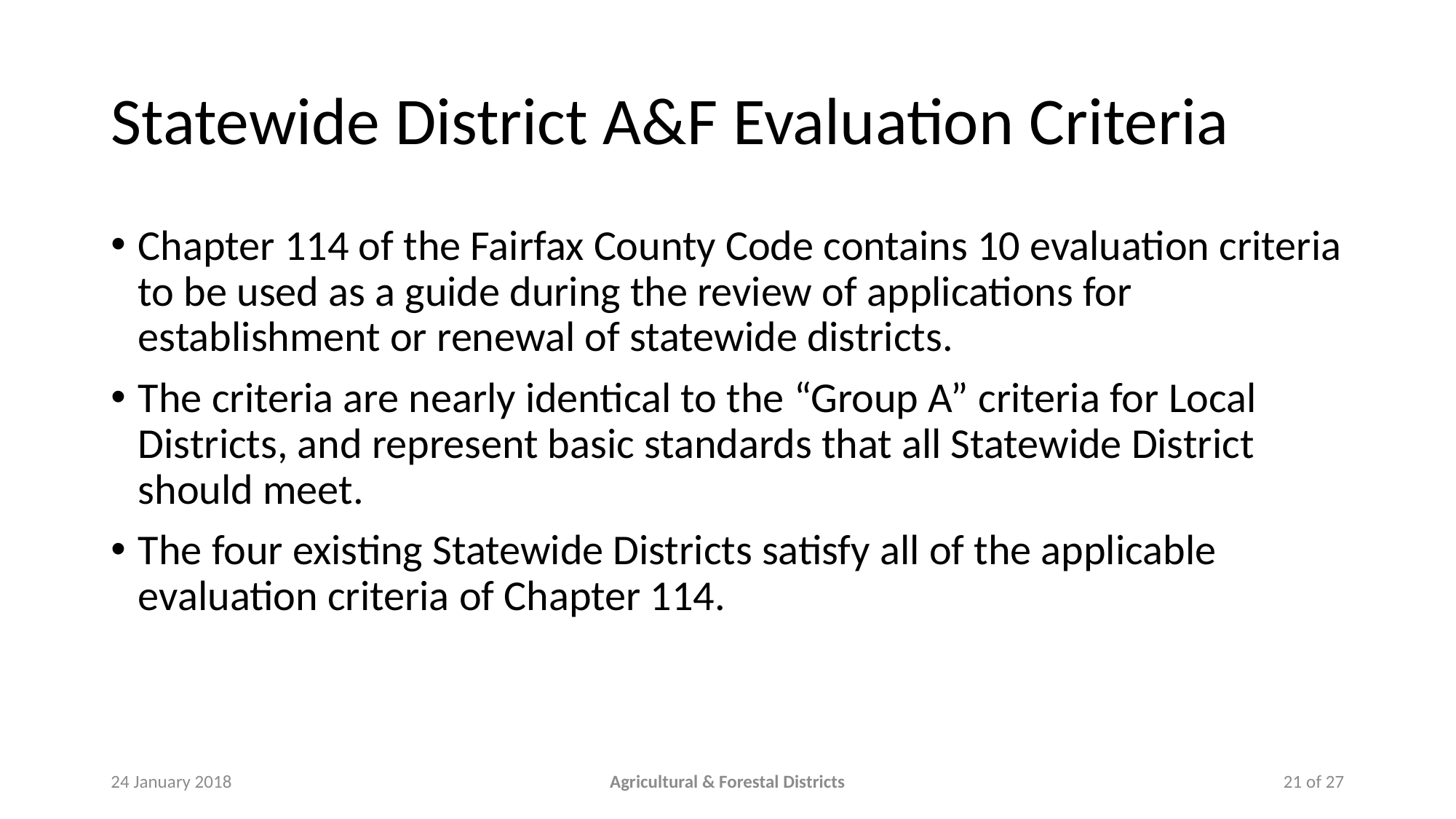

# Statewide District A&F Evaluation Criteria
Chapter 114 of the Fairfax County Code contains 10 evaluation criteria to be used as a guide during the review of applications for establishment or renewal of statewide districts.
The criteria are nearly identical to the “Group A” criteria for Local Districts, and represent basic standards that all Statewide District should meet.
The four existing Statewide Districts satisfy all of the applicable evaluation criteria of Chapter 114.

24 January 2018
Agricultural & Forestal Districts
21 of 27